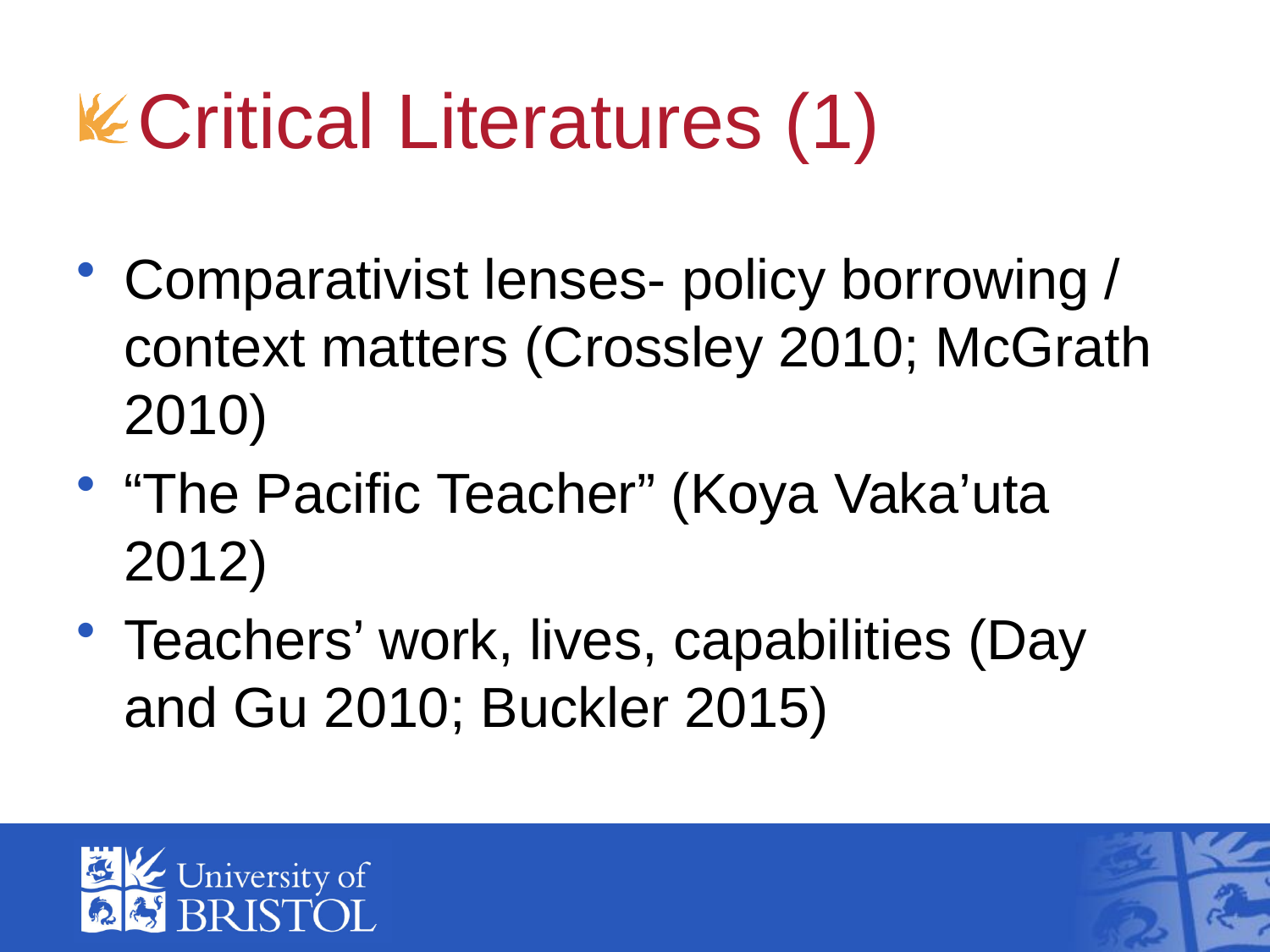

# Critical Literatures (1)
Comparativist lenses- policy borrowing / context matters (Crossley 2010; McGrath 2010)
“The Pacific Teacher” (Koya Vaka’uta 2012)
Teachers’ work, lives, capabilities (Day and Gu 2010; Buckler 2015)